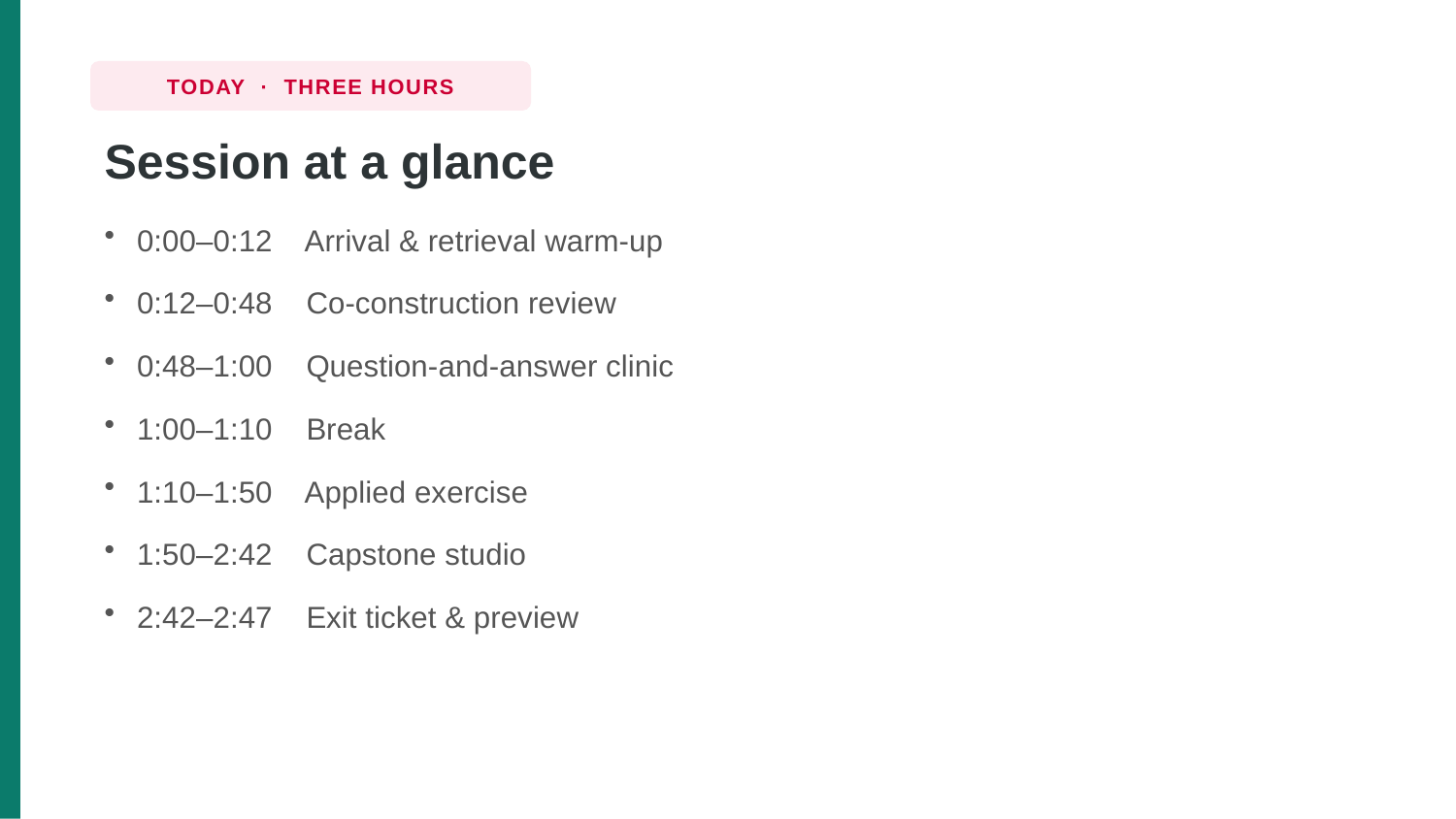

TODAY  ·  THREE HOURS
Session at a glance
0:00–0:12    Arrival & retrieval warm-up
0:12–0:48    Co-construction review
0:48–1:00    Question-and-answer clinic
1:00–1:10    Break
1:10–1:50    Applied exercise
1:50–2:42    Capstone studio
2:42–2:47    Exit ticket & preview